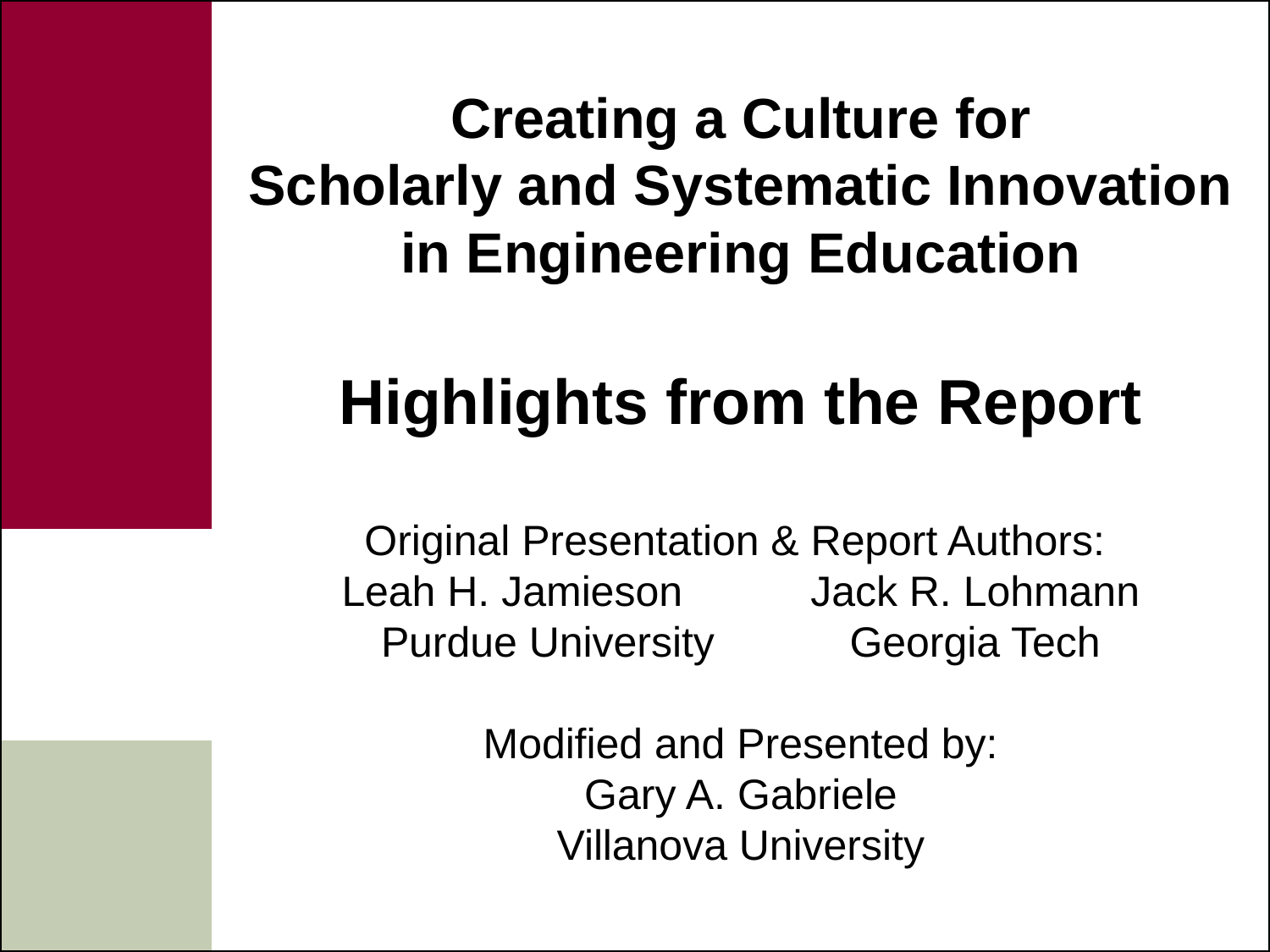

# Creating a Culture for Scholarly and Systematic Innovation in Engineering Education Highlights from the Report Original Presentation & Report Authors: Leah H. Jamieson	Jack R. Lohmann Purdue University	Georgia Tech Modified and Presented by: Gary A. Gabriele Villanova University